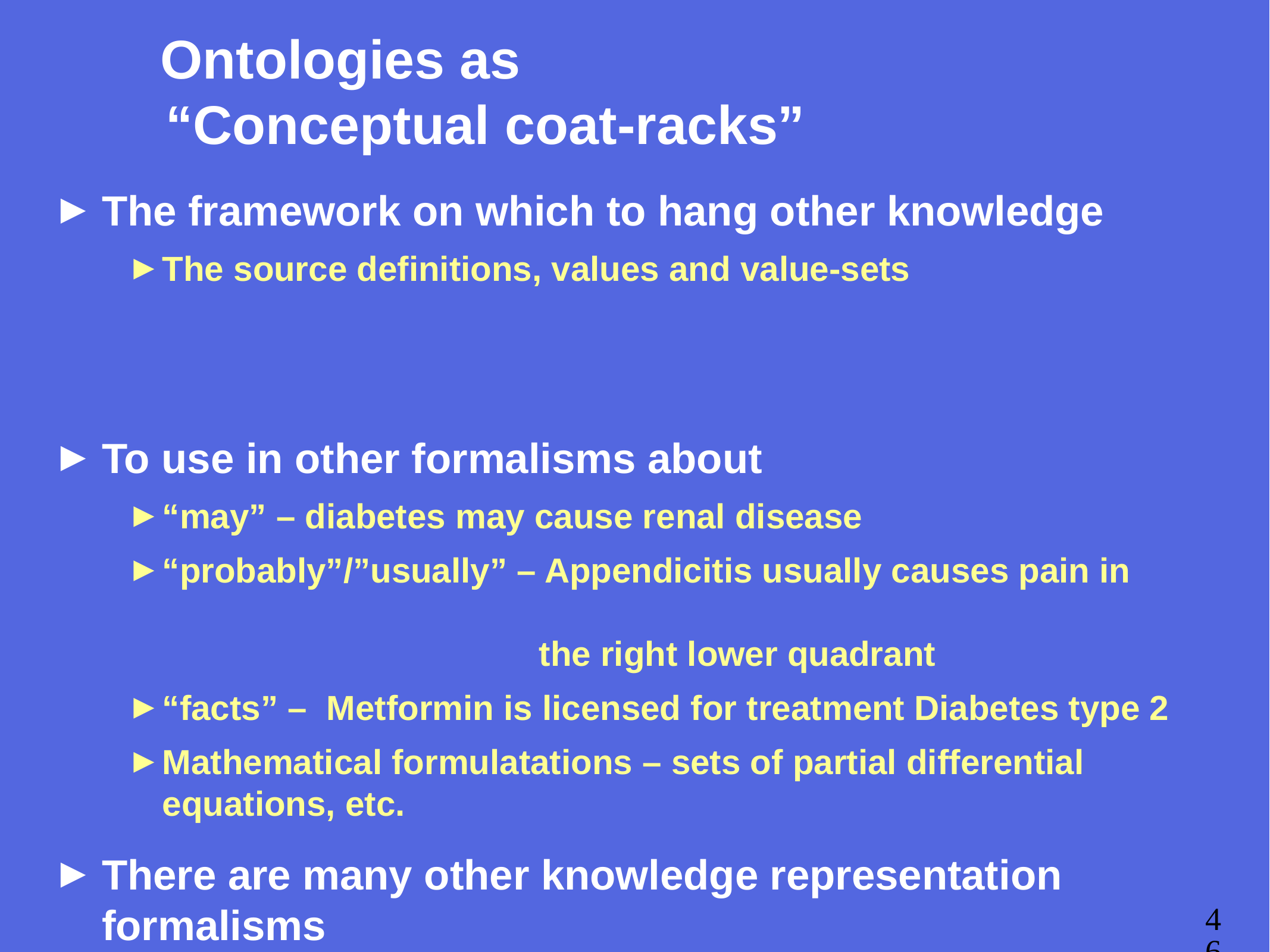

# Ontologies as “Conceptual coat-racks”
The framework on which to hang other knowledge
The source definitions, values and value-sets

To use in other formalisms about
“may” – diabetes may cause renal disease
“probably”/”usually” – Appendicitis usually causes pain in
                                       the right lower quadrant
“facts” –  Metformin is licensed for treatment Diabetes type 2
Mathematical formulatations – sets of partial differential equations, etc.
There are many other knowledge representation formalisms
46